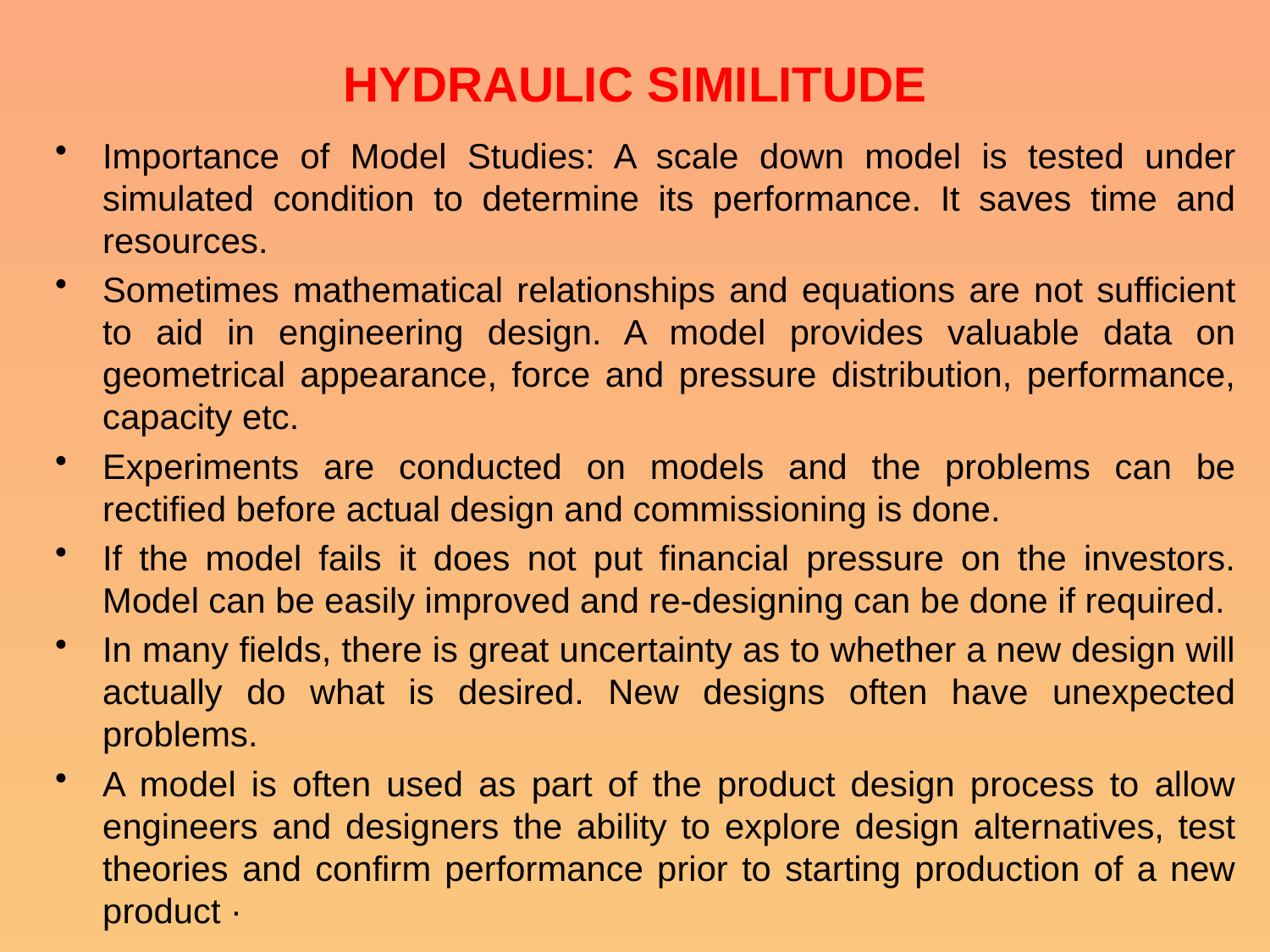

# HYDRAULIC SIMILITUDE
Importance of Model Studies: A scale down model is tested under simulated condition to determine its performance. It saves time and resources.
Sometimes mathematical relationships and equations are not sufficient to aid in engineering design. A model provides valuable data on geometrical appearance, force and pressure distribution, performance, capacity etc.
Experiments are conducted on models and the problems can be rectified before actual design and commissioning is done.
If the model fails it does not put financial pressure on the investors. Model can be easily improved and re-designing can be done if required.
In many fields, there is great uncertainty as to whether a new design will actually do what is desired. New designs often have unexpected problems.
A model is often used as part of the product design process to allow engineers and designers the ability to explore design alternatives, test theories and confirm performance prior to starting production of a new product ·